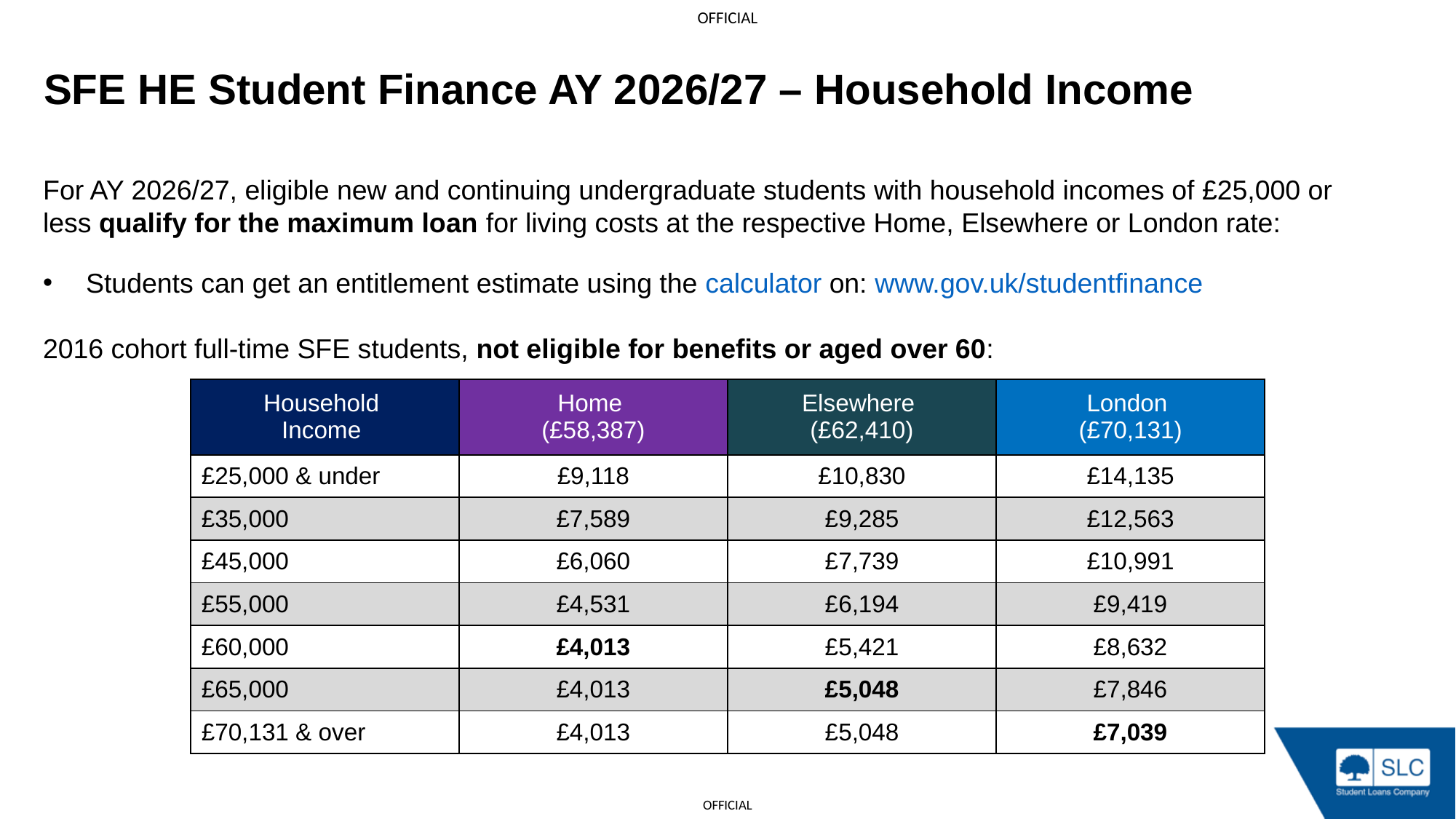

SFE HE Student Finance AY 2026/27 – Household Income
For AY 2026/27, eligible new and continuing undergraduate students with household incomes of £25,000 or
less qualify for the maximum loan for living costs at the respective Home, Elsewhere or London rate:
Students can get an entitlement estimate using the calculator on: www.gov.uk/studentfinance

2016 cohort full-time SFE students, not eligible for benefits or aged over 60:

| Household Income | Home (£58,387) | Elsewhere (£62,410) | London (£70,131) |
| --- | --- | --- | --- |
| £25,000 & under | £9,118 | £10,830 | £14,135 |
| £35,000 | £7,589 | £9,285 | £12,563 |
| £45,000 | £6,060 | £7,739 | £10,991 |
| £55,000 | £4,531 | £6,194 | £9,419 |
| £60,000 | £4,013 | £5,421 | £8,632 |
| £65,000 | £4,013 | £5,048 | £7,846 |
| £70,131 & over | £4,013 | £5,048 | £7,039 |